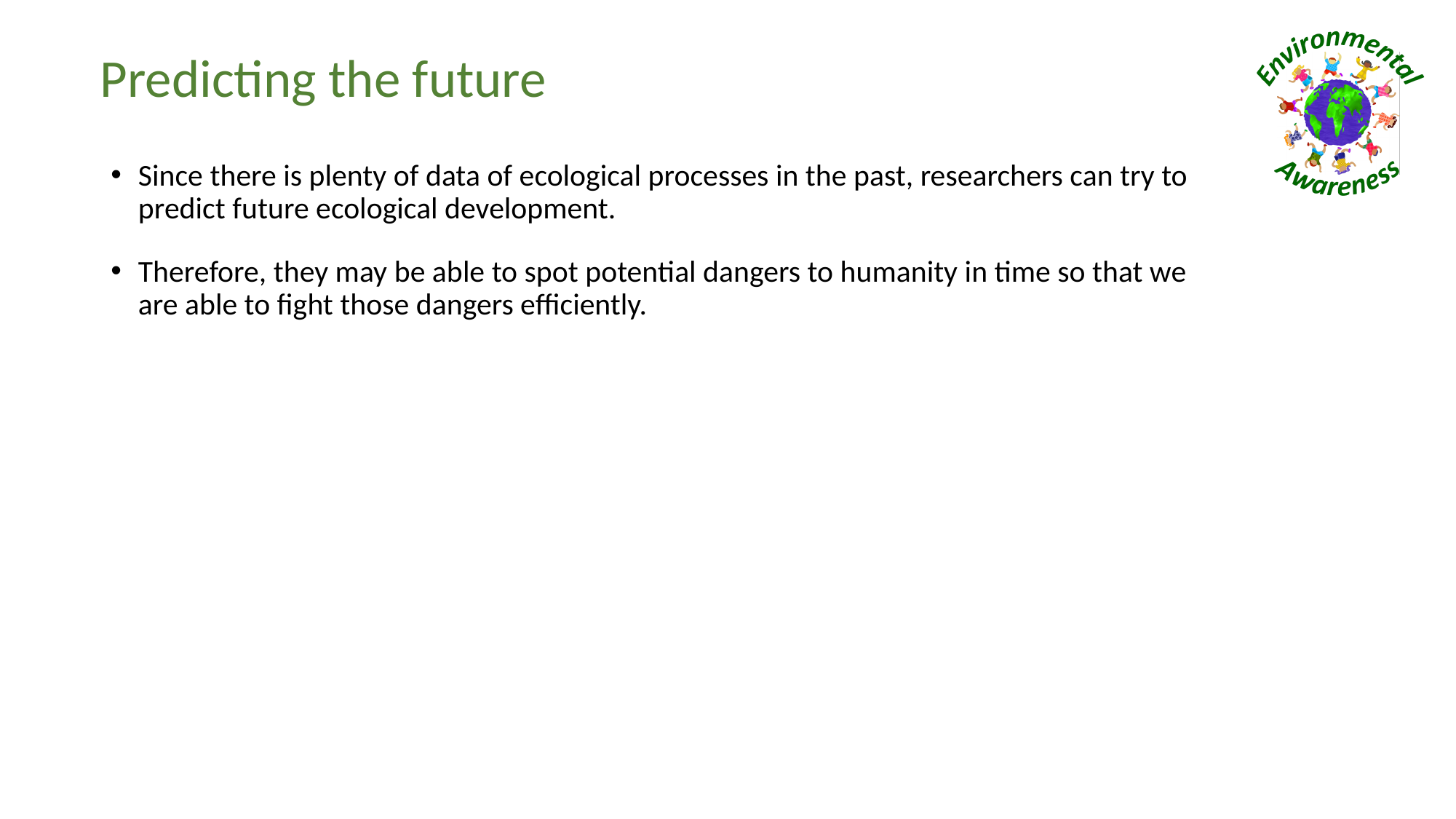

# Predicting the future
Since there is plenty of data of ecological processes in the past, researchers can try to predict future ecological development.
Therefore, they may be able to spot potential dangers to humanity in time so that we are able to fight those dangers efficiently.